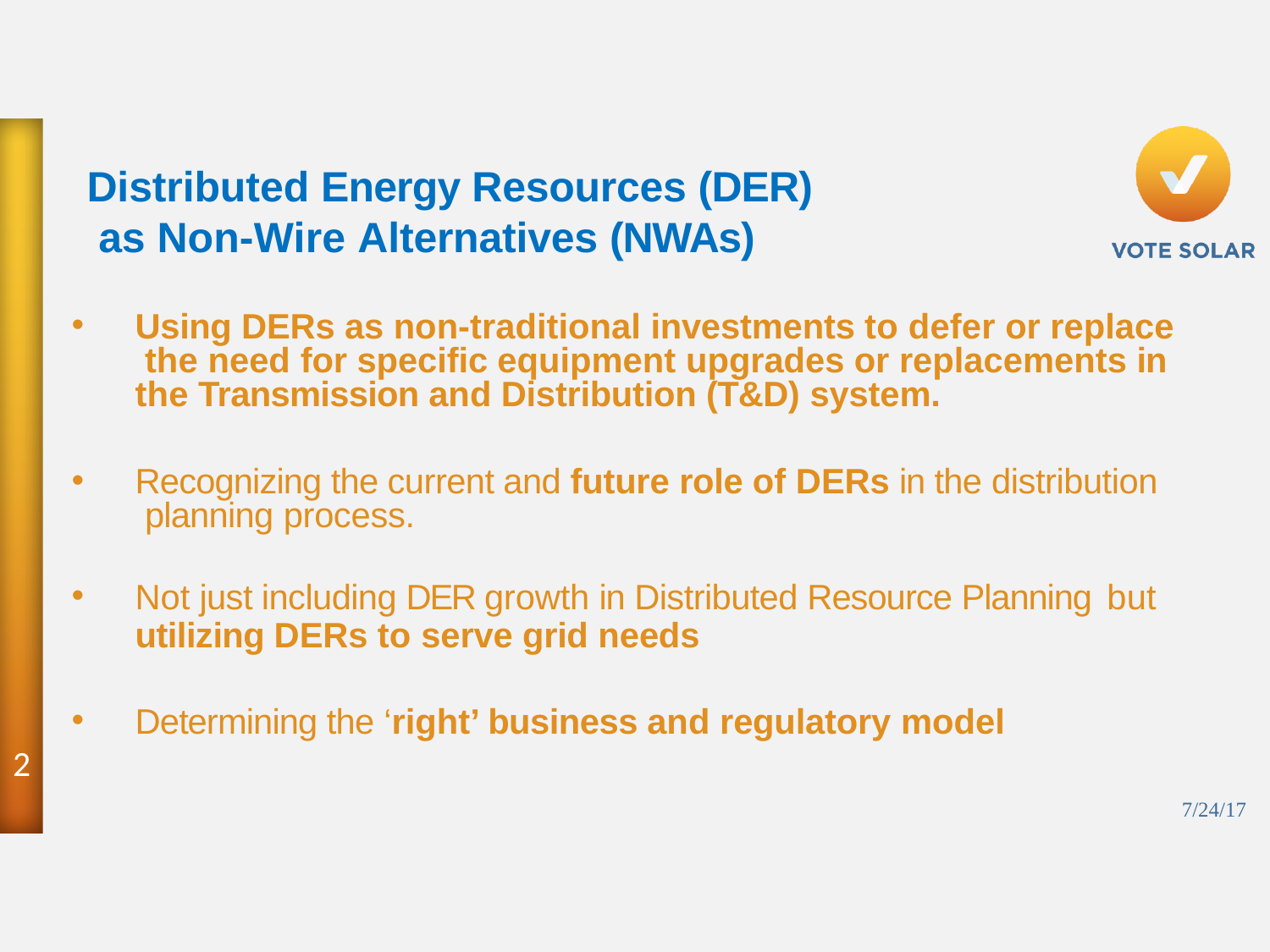

# Distributed Energy Resources (DER)  as Non-Wire Alternatives (NWAs)
Using DERs as non-traditional investments to defer or replace  the need for specific equipment upgrades or replacements in  the Transmission and Distribution (T&D) system.

Recognizing the current and future role of DERs in the distribution  planning process.

Not just including DER growth in Distributed Resource Planning but
utilizing DERs to serve grid needs

Determining the ‘right’ business and regulatory model
2
7/24/17